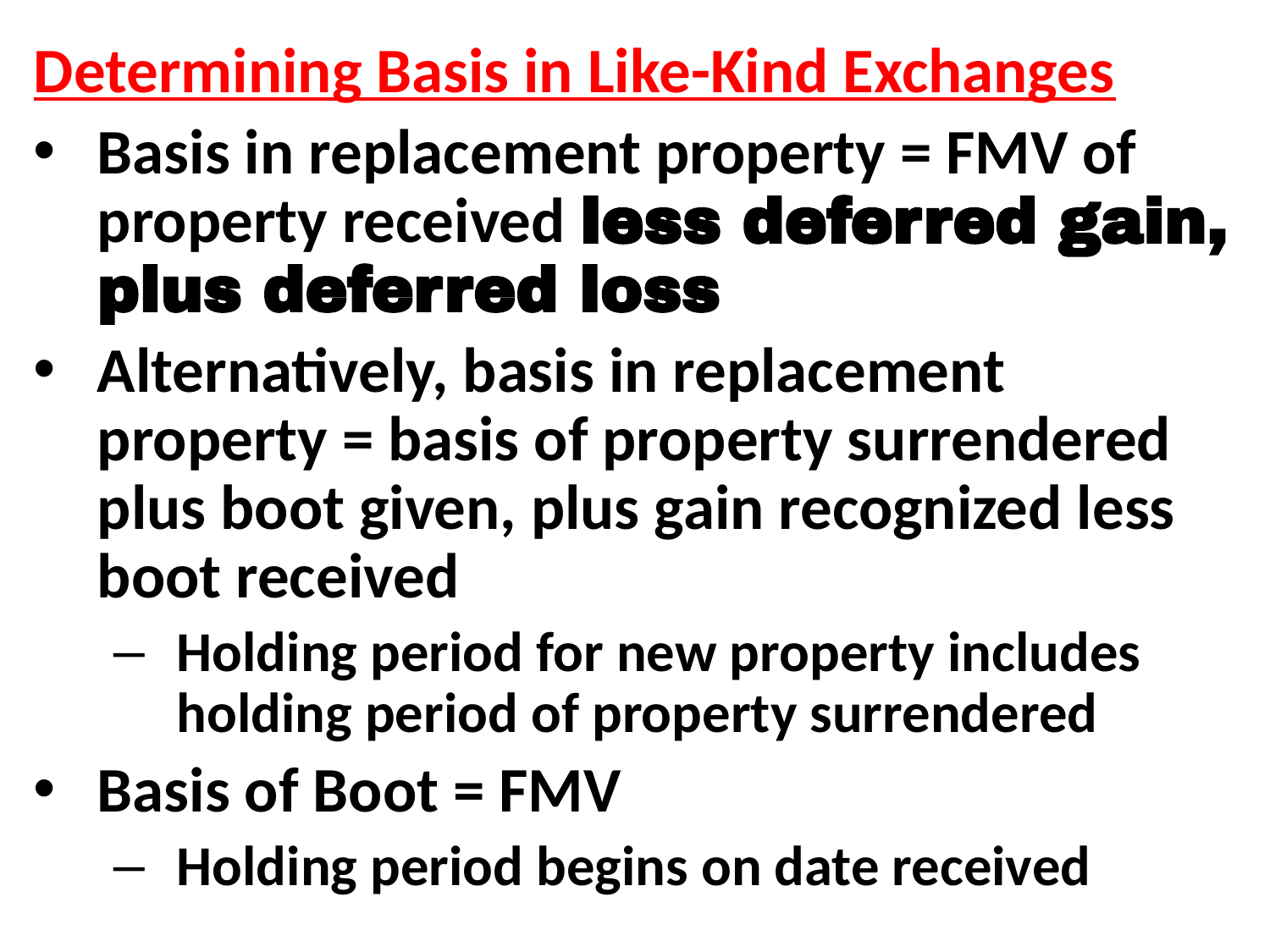

Determining Basis in Like-Kind Exchanges
Basis in replacement property = FMV of property received less deferred gain, plus deferred loss
Alternatively, basis in replacement property = basis of property surrendered plus boot given, plus gain recognized less boot received
Holding period for new property includes holding period of property surrendered
Basis of Boot = FMV
Holding period begins on date received